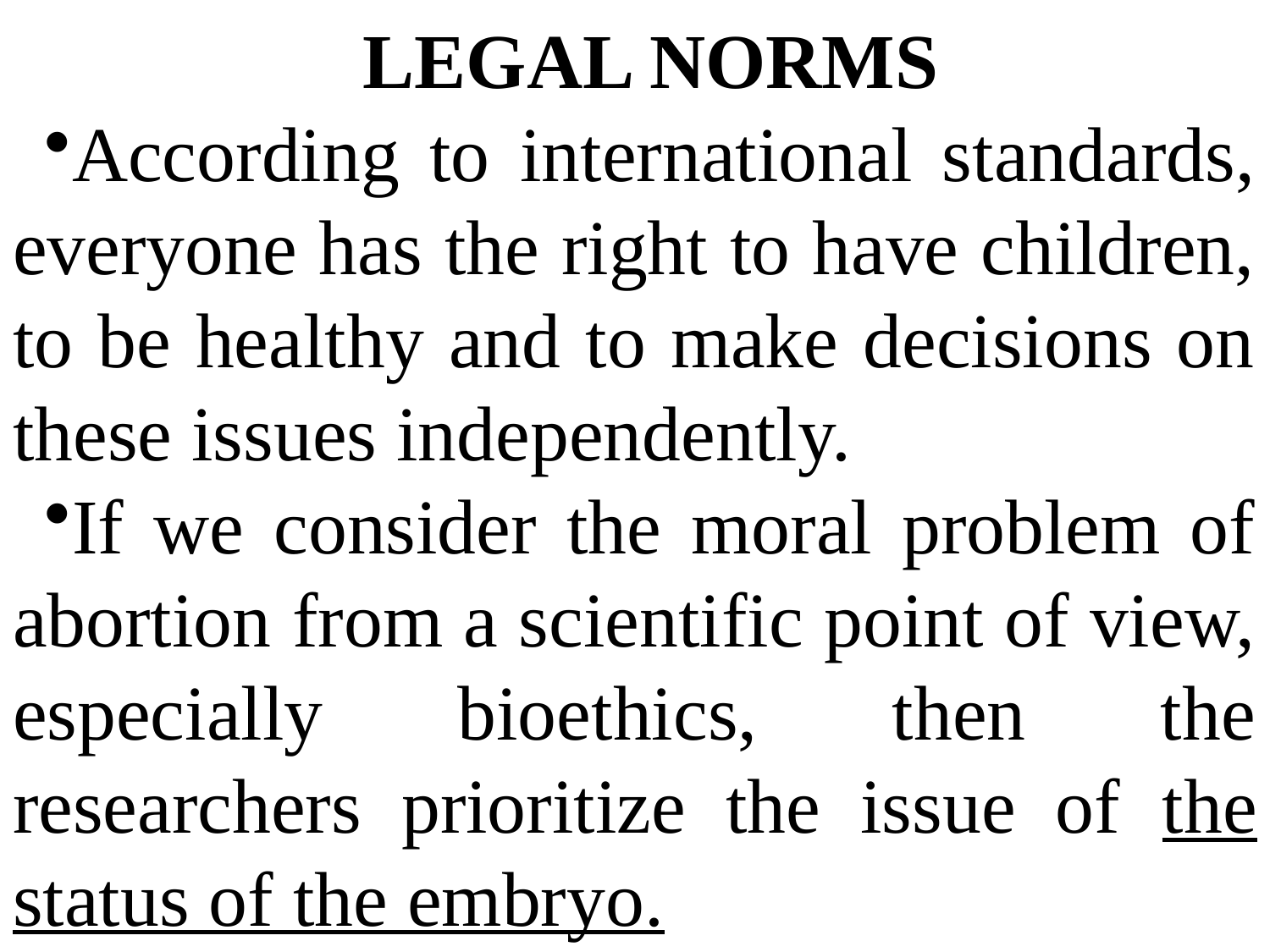

LEGAL NORMS
According to international standards, everyone has the right to have children, to be healthy and to make decisions on these issues independently.
If we consider the moral problem of abortion from a scientific point of view, especially bioethics, then the researchers prioritize the issue of the status of the embryo.